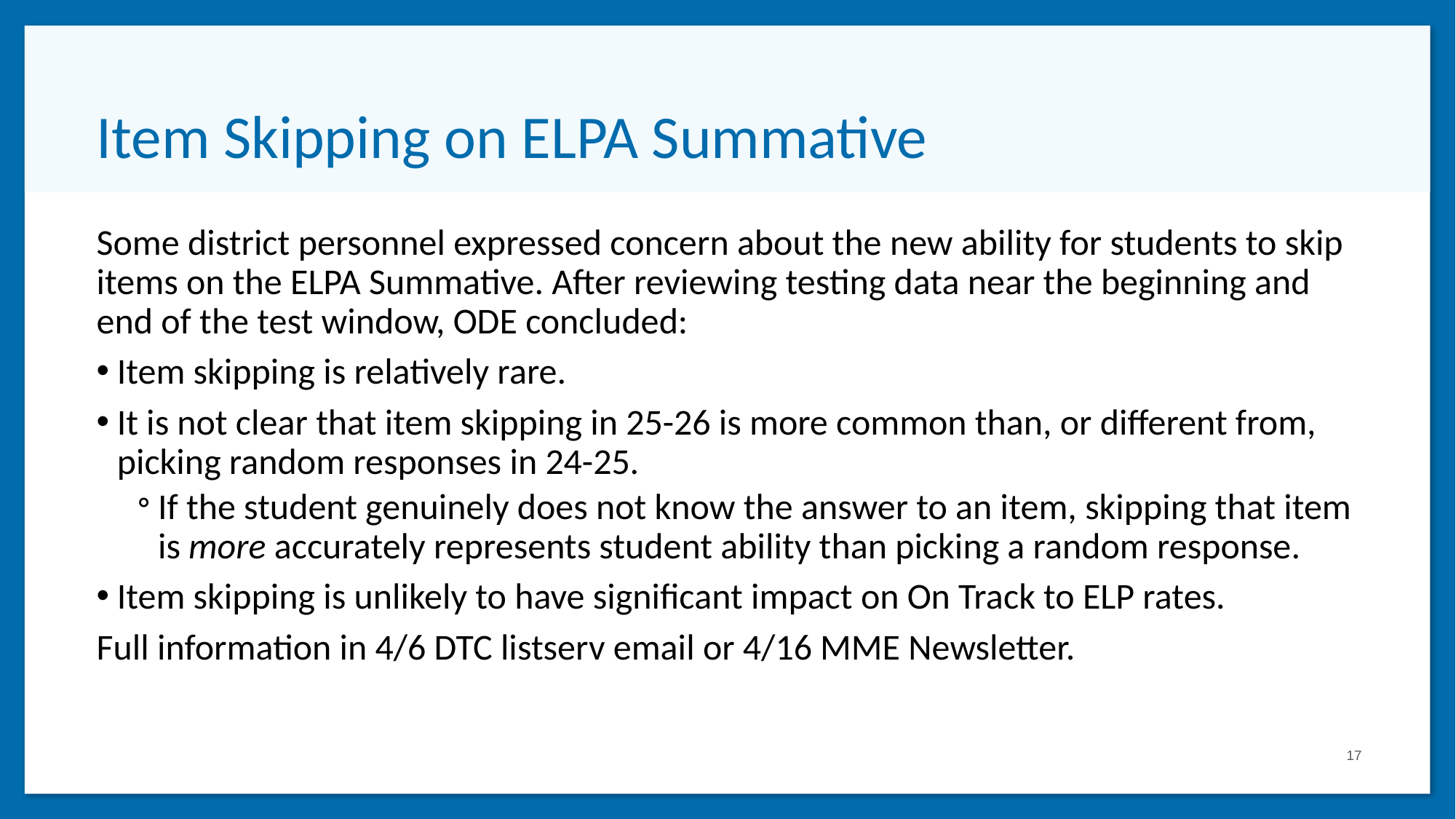

# Item Skipping on ELPA Summative
Some district personnel expressed concern about the new ability for students to skip items on the ELPA Summative. After reviewing testing data near the beginning and end of the test window, ODE concluded:
Item skipping is relatively rare.
It is not clear that item skipping in 25-26 is more common than, or different from, picking random responses in 24-25.
If the student genuinely does not know the answer to an item, skipping that item is more accurately represents student ability than picking a random response.
Item skipping is unlikely to have significant impact on On Track to ELP rates.
Full information in 4/6 DTC listserv email or 4/16 MME Newsletter.

17